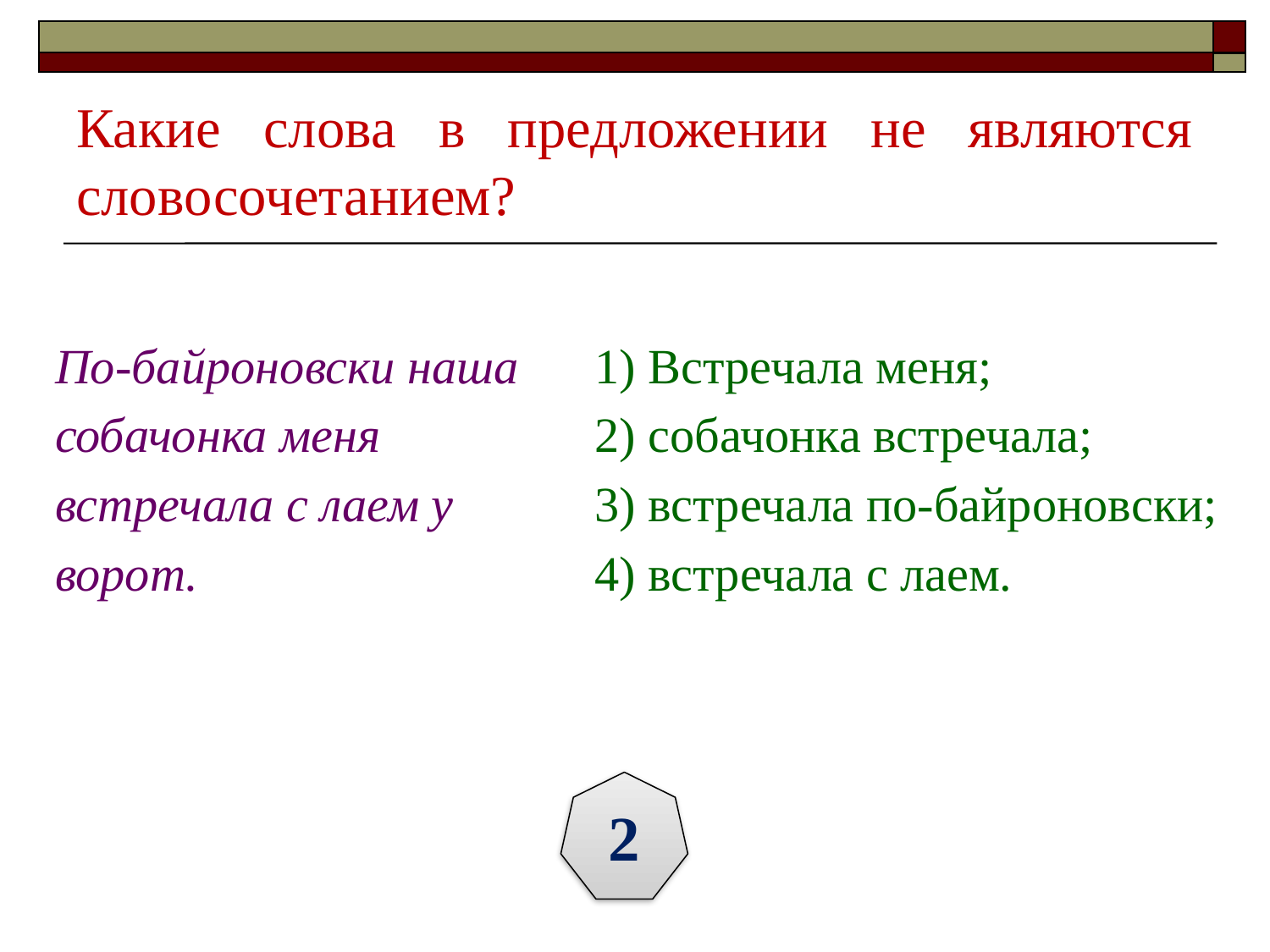

# Какие слова в предложении не являются словосочетанием?
По-байроновски наша
собачонка меня
встречала с лаем у
ворот.

1) Встречала меня;
2) собачонка встречала;
3) встречала по-байроновски;
4) встречала с лаем.

2